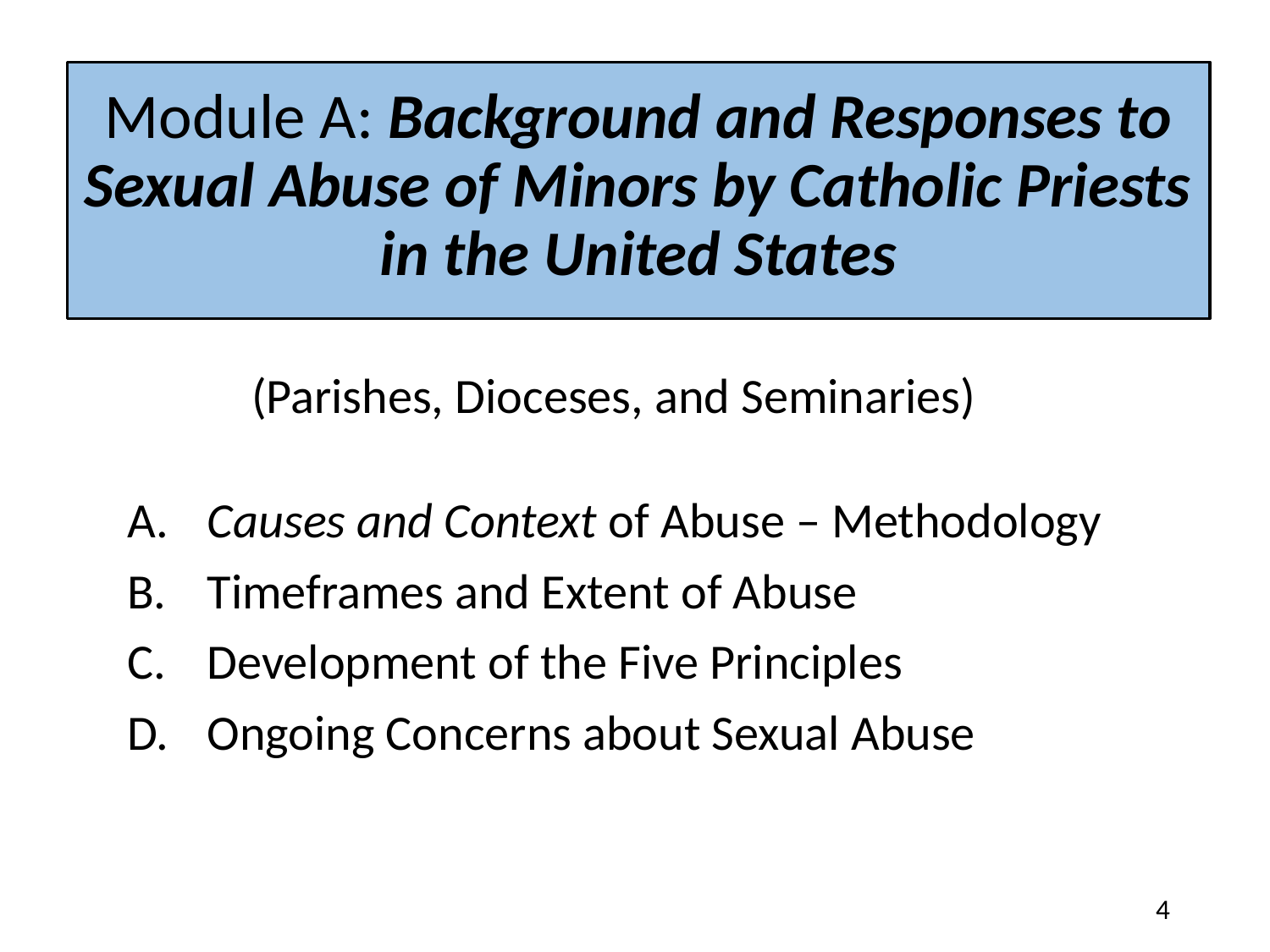

# Module A: Background and Responses to Sexual Abuse of Minors by Catholic Priests in the United States
(Parishes, Dioceses, and Seminaries)
A.  	Causes and Context of Abuse – Methodology
B.	Timeframes and Extent of Abuse
Development of the Five Principles
Ongoing Concerns about Sexual Abuse
4